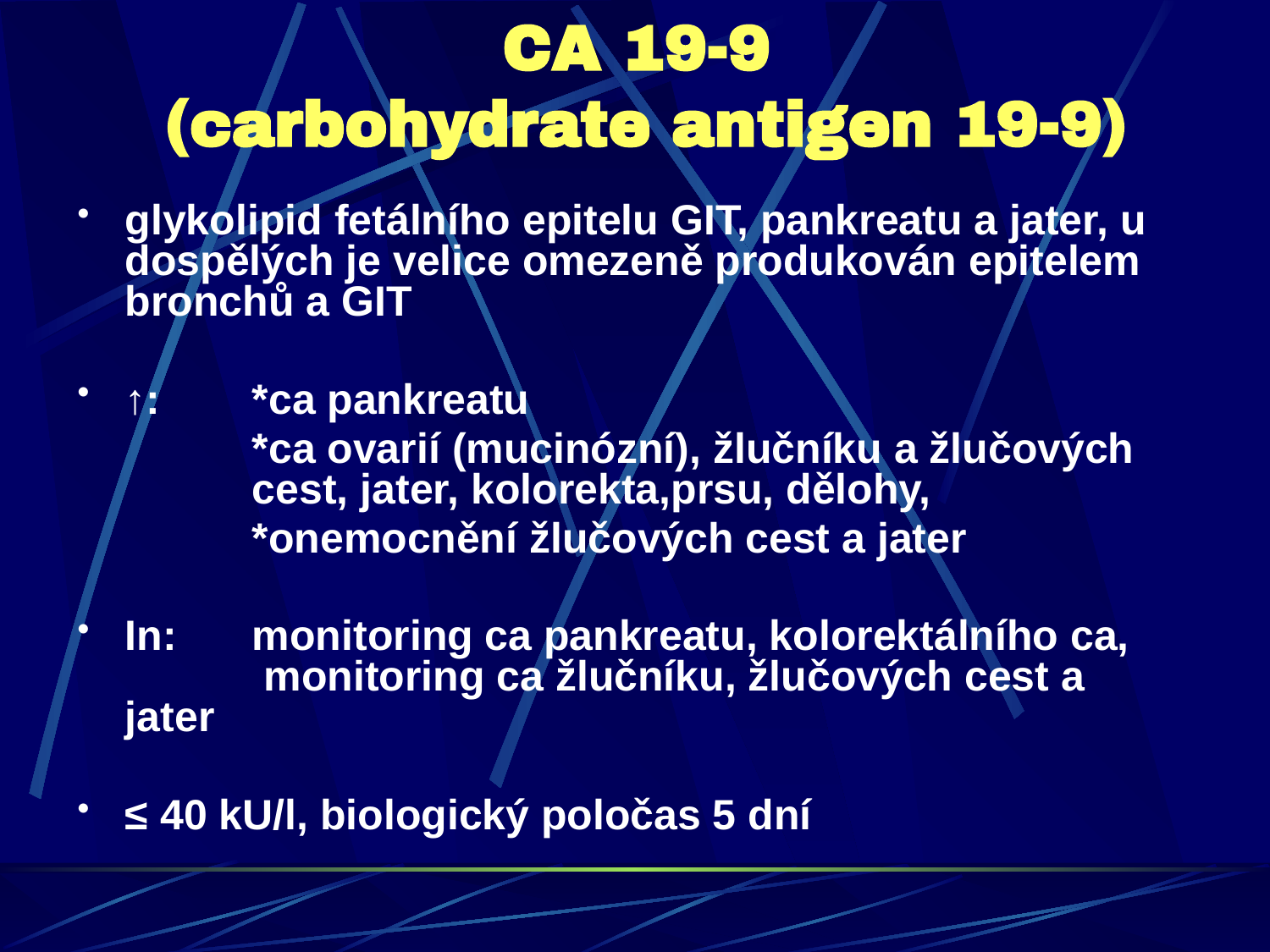

CA 19-9
 (carbohydrate antigen 19-9)
glykolipid fetálního epitelu GIT, pankreatu a jater, u dospělých je velice omezeně produkován epitelem bronchů a GIT

↑: 	*ca pankreatu
		*ca ovarií (mucinózní), žlučníku a žlučových 	cest, jater, kolorekta,prsu, dělohy,
		*onemocnění žlučových cest a jater

In:	monitoring ca pankreatu, kolorektálního ca, 	 monitoring ca žlučníku, žlučových cest a 	jater

≤ 40 kU/l, biologický poločas 5 dní